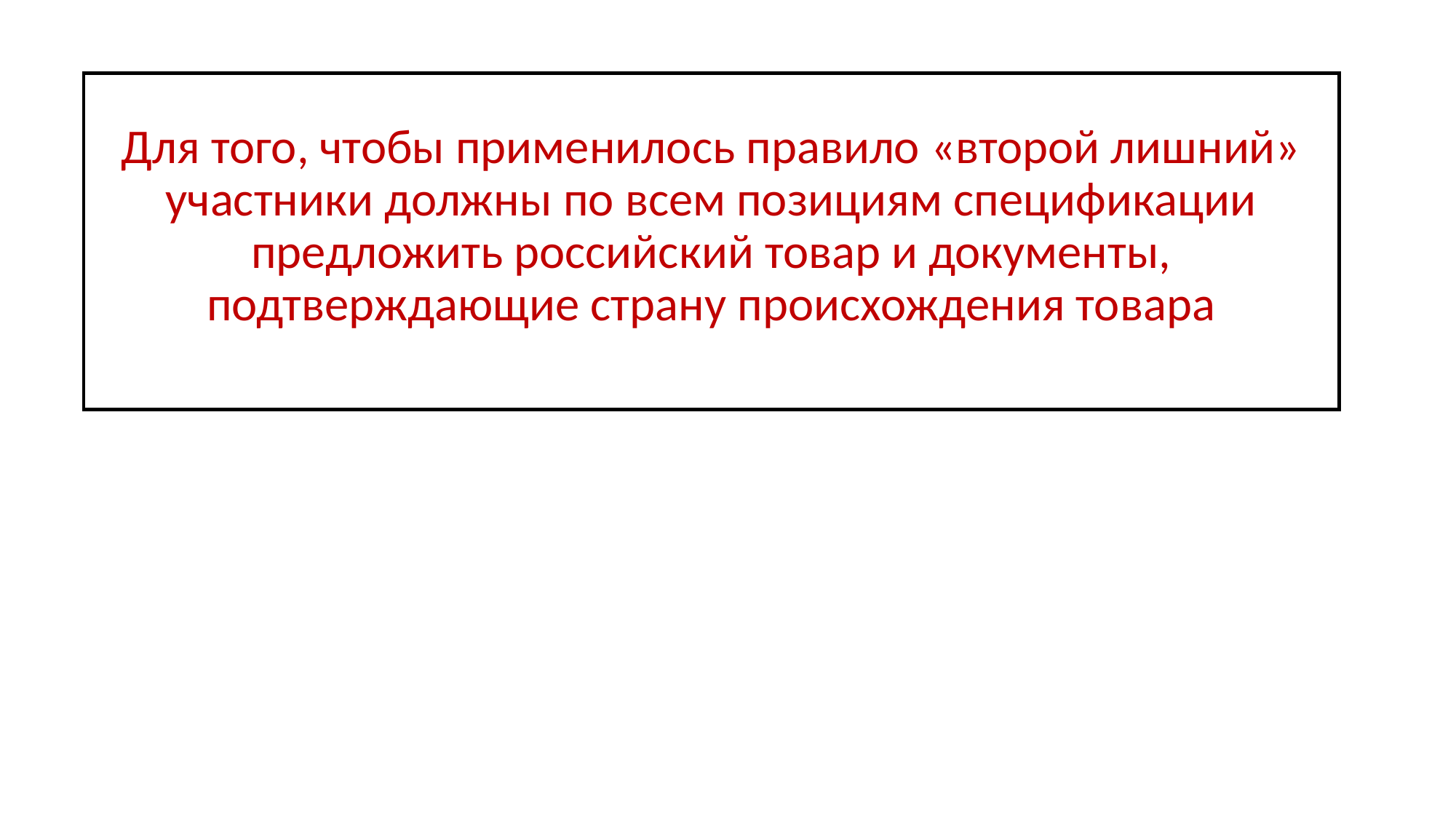

# Для того, чтобы применилось правило «второй лишний» участники должны по всем позициям спецификации предложить российский товар и документы, подтверждающие страну происхождения товара